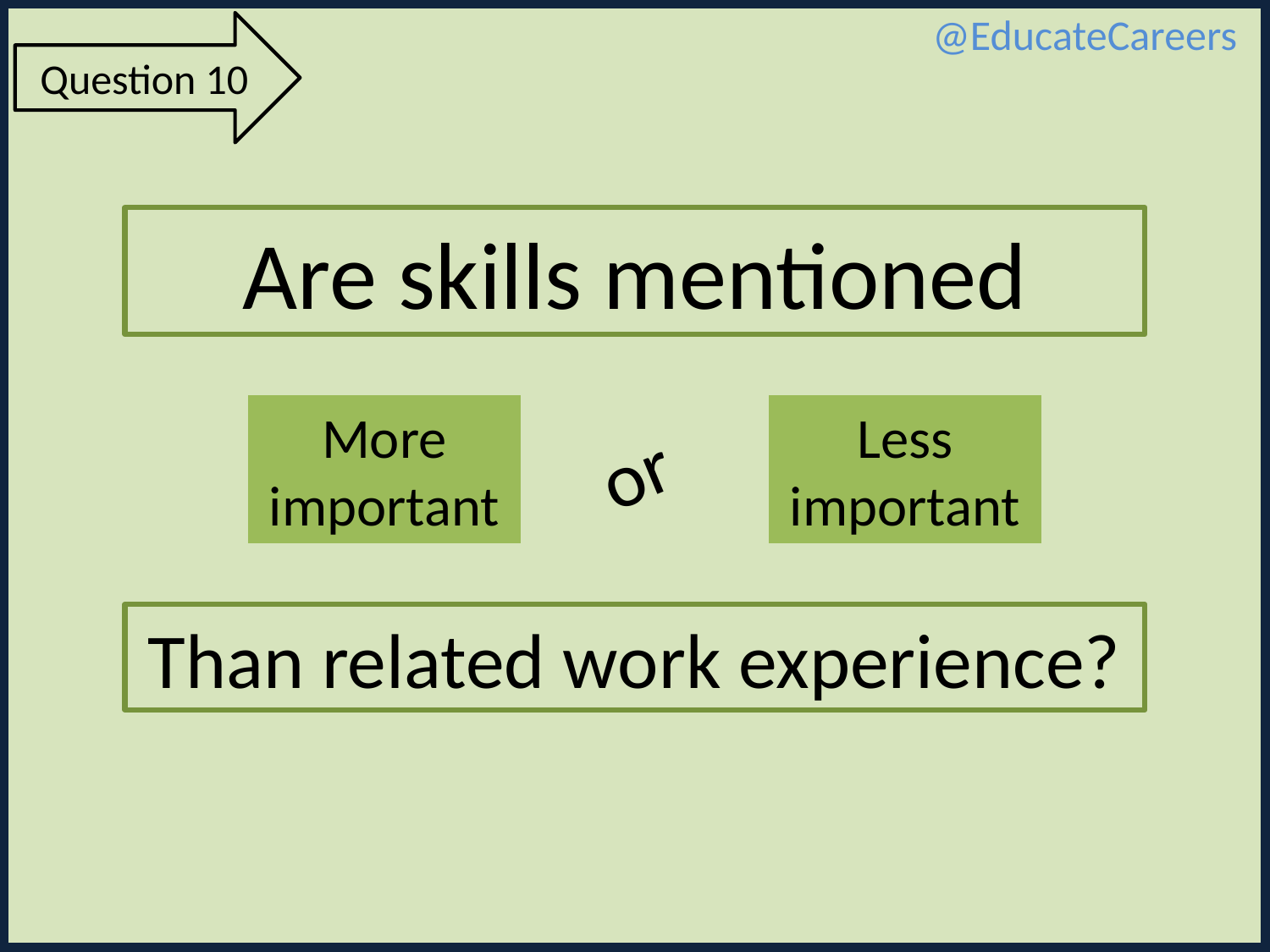

@EducateCareers

Question 10
Are skills mentioned
More important
Less important
or
Than related work experience?